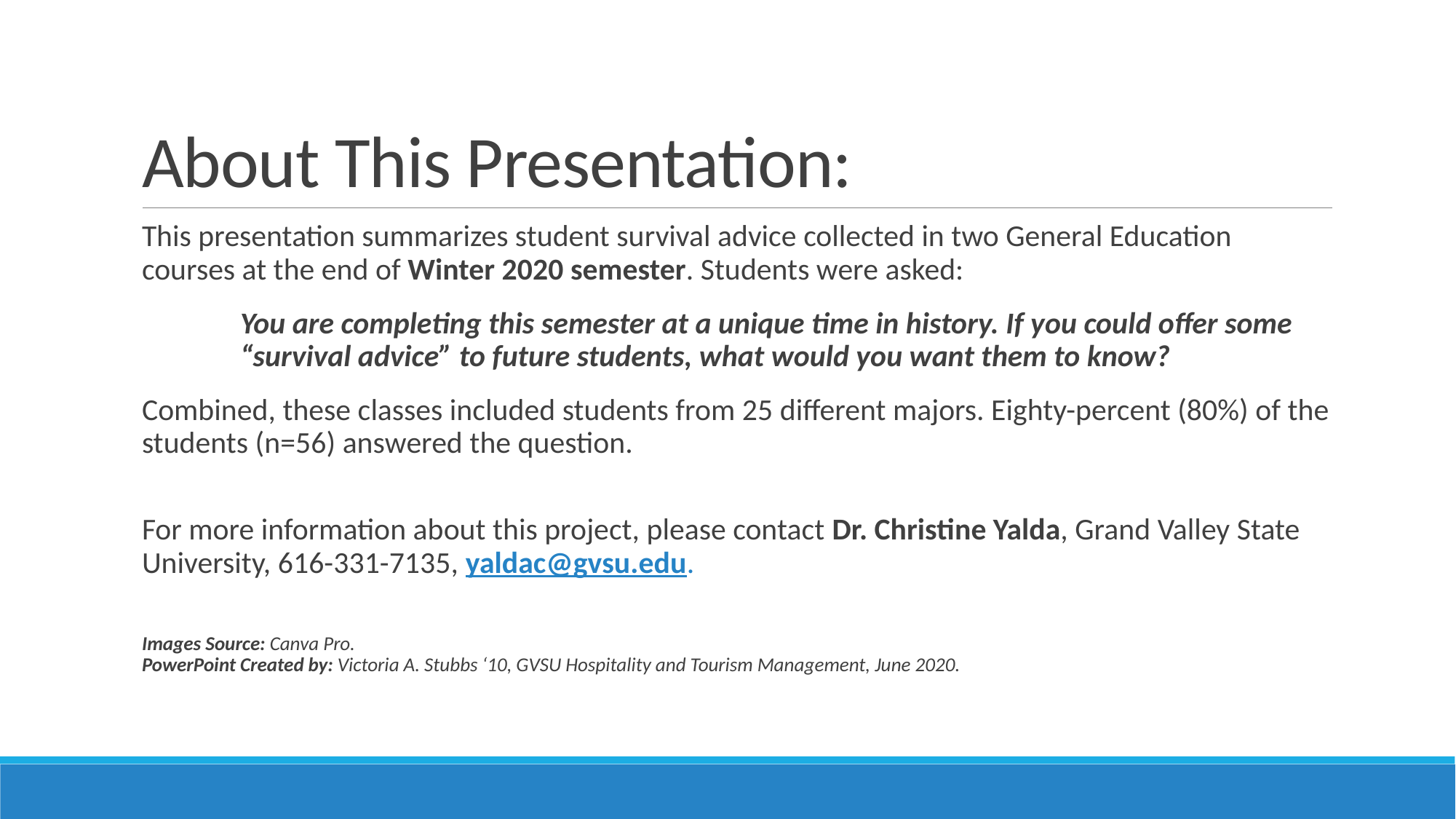

# About This Presentation:
This presentation summarizes student survival advice collected in two General Education courses at the end of Winter 2020 semester. Students were asked:
	You are completing this semester at a unique time in history. If you could offer some 	“survival advice” to future students, what would you want them to know?
Combined, these classes included students from 25 different majors. Eighty-percent (80%) of the students (n=56) answered the question.
For more information about this project, please contact Dr. Christine Yalda, Grand Valley State University, 616-331-7135, yaldac@gvsu.edu.
Images Source: Canva Pro.
PowerPoint Created by: Victoria A. Stubbs ‘10, GVSU Hospitality and Tourism Management, June 2020.